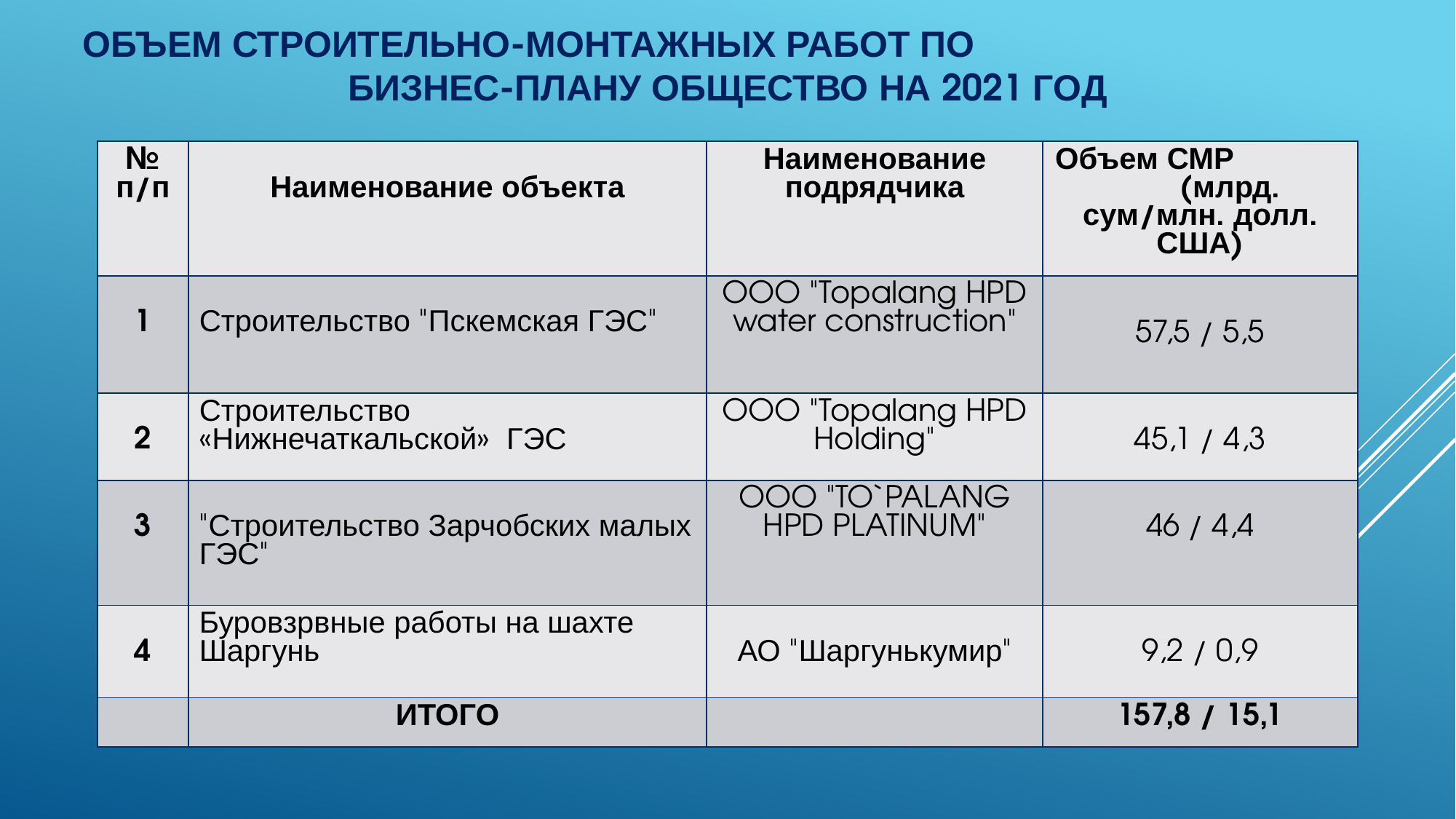

# Объем строительно-монтажных работ по                                        Бизнес-плану общество на 2021 год
| № п/п | Наименование объекта | Наименование подрядчика | Объем СМР (млрд. сум/млн. долл. США) |
| --- | --- | --- | --- |
| 1 | Строительство "Пскемская ГЭС" | OOO "Topalang HPD water construction" | 57,5 / 5,5 |
| 2 | Строительство «Нижнечаткальской» ГЭС | OOO "Topalang HPD Holding" | 45,1 / 4,3 |
| 3 | "Строительство Зарчобских малых ГЭС" | OOO "TO`PALANG HPD PLATINUM" | 46 / 4,4 |
| 4 | Буровзрвные работы на шахте Шаргунь | АО "Шаргунькумир" | 9,2 / 0,9 |
|  | ИТОГО |  | 157,8 / 15,1 |